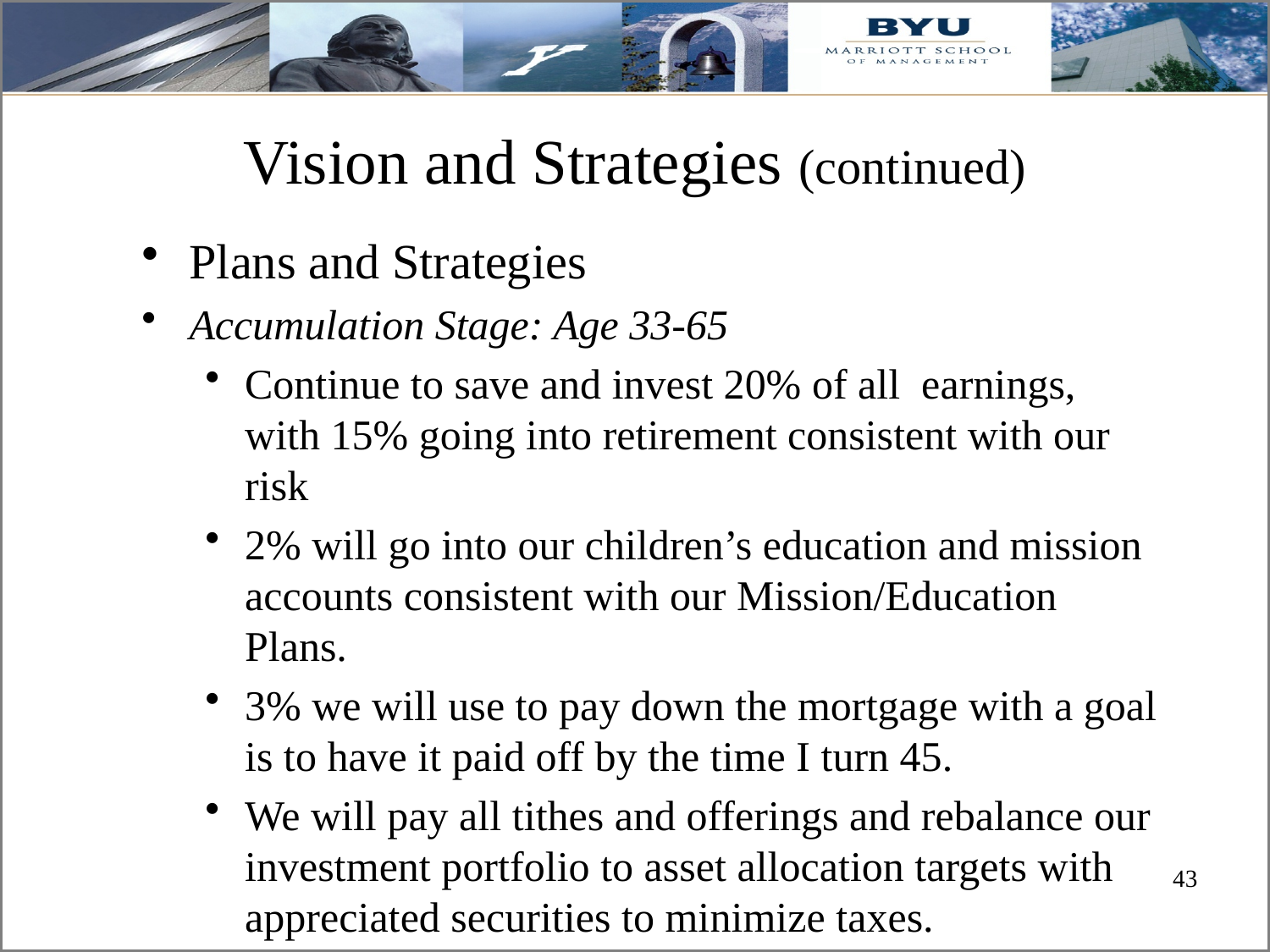

# Vision and Strategies (continued)
Plans and Strategies
Accumulation Stage: Age 33-65
Continue to save and invest 20% of all  earnings, with 15% going into retirement consistent with our risk
2% will go into our children’s education and mission accounts consistent with our Mission/Education Plans.
3% we will use to pay down the mortgage with a goal is to have it paid off by the time I turn 45.
We will pay all tithes and offerings and rebalance our investment portfolio to asset allocation targets with appreciated securities to minimize taxes.